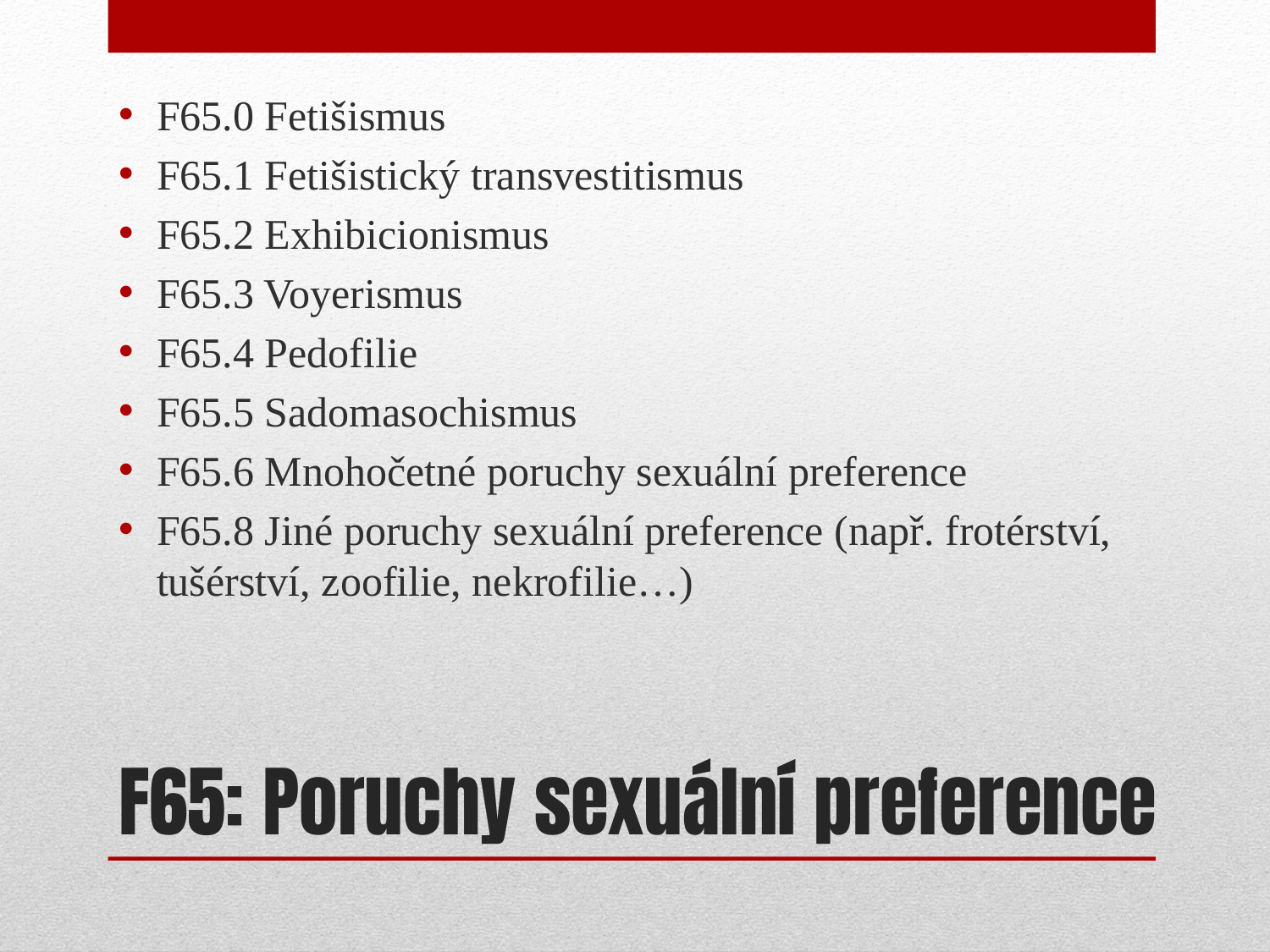

F65.0 Fetišismus
F65.1 Fetišistický transvestitismus
F65.2 Exhibicionismus
F65.3 Voyerismus
F65.4 Pedofilie
F65.5 Sadomasochismus
F65.6 Mnohočetné poruchy sexuální preference
F65.8 Jiné poruchy sexuální preference (např. frotérství, tušérství, zoofilie, nekrofilie…)

# F65: Poruchy sexuální preference